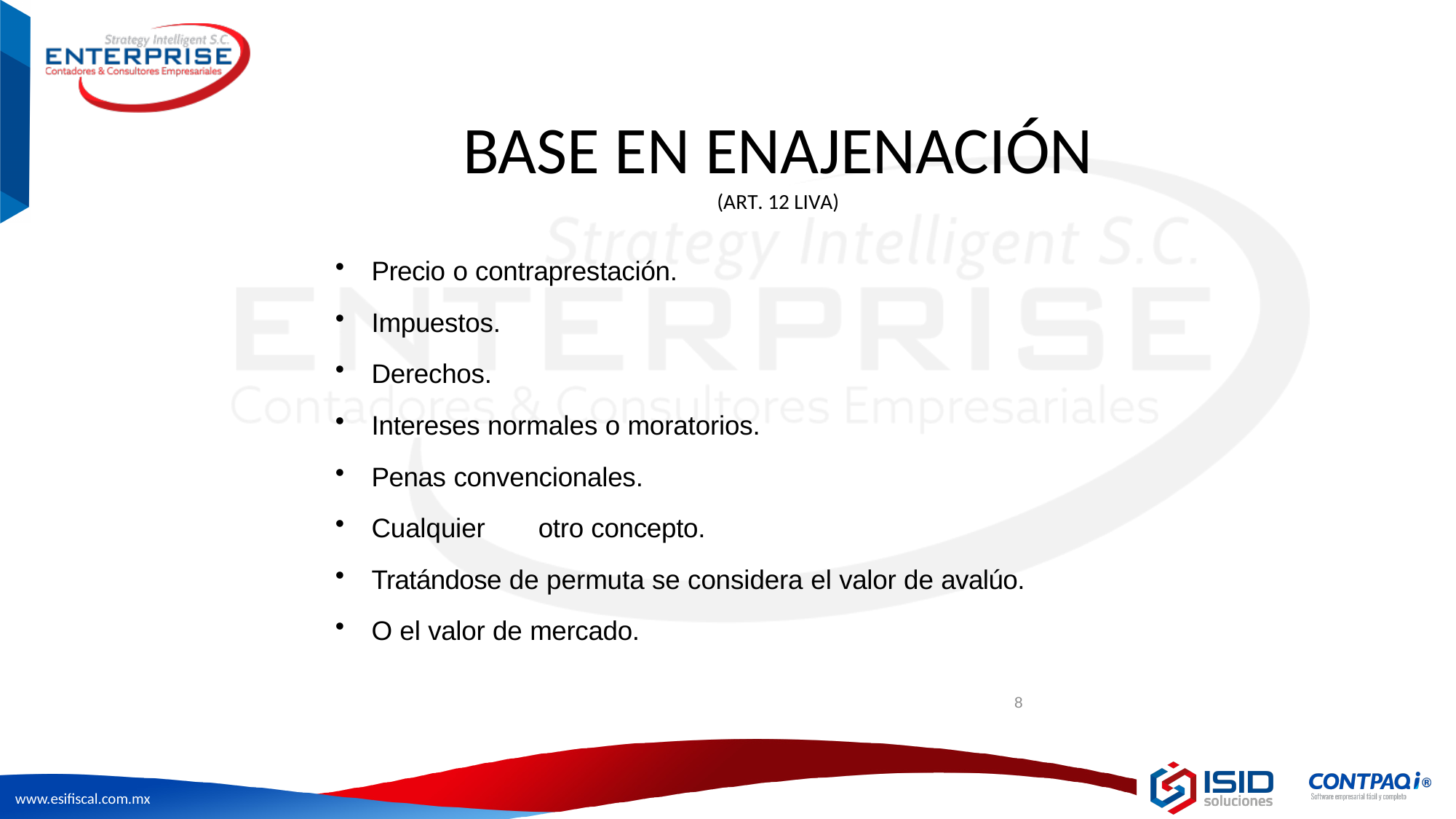

# BASE EN ENAJENACIÓN
(ART. 12 LIVA)
Precio o contraprestación.
Impuestos.
Derechos.
Intereses normales o moratorios.
Penas convencionales.
Cualquier	otro concepto.
Tratándose de permuta se considera el valor de avalúo.
O el valor de mercado.
8